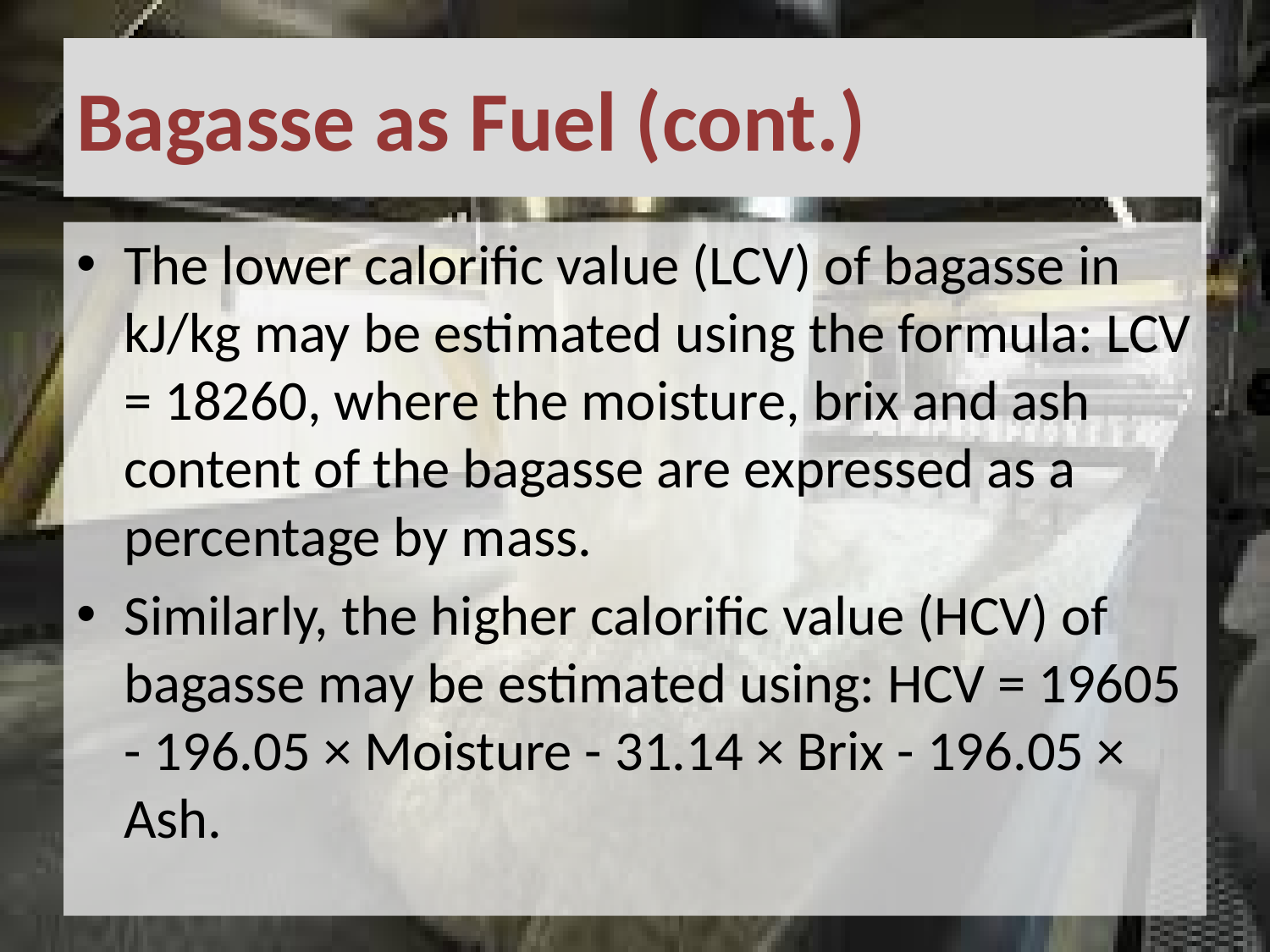

# Bagasse as Fuel (cont.)
The lower calorific value (LCV) of bagasse in kJ/kg may be estimated using the formula: LCV = 18260, where the moisture, brix and ash content of the bagasse are expressed as a percentage by mass.
Similarly, the higher calorific value (HCV) of bagasse may be estimated using: HCV = 19605 - 196.05 × Moisture - 31.14 × Brix - 196.05 × Ash.